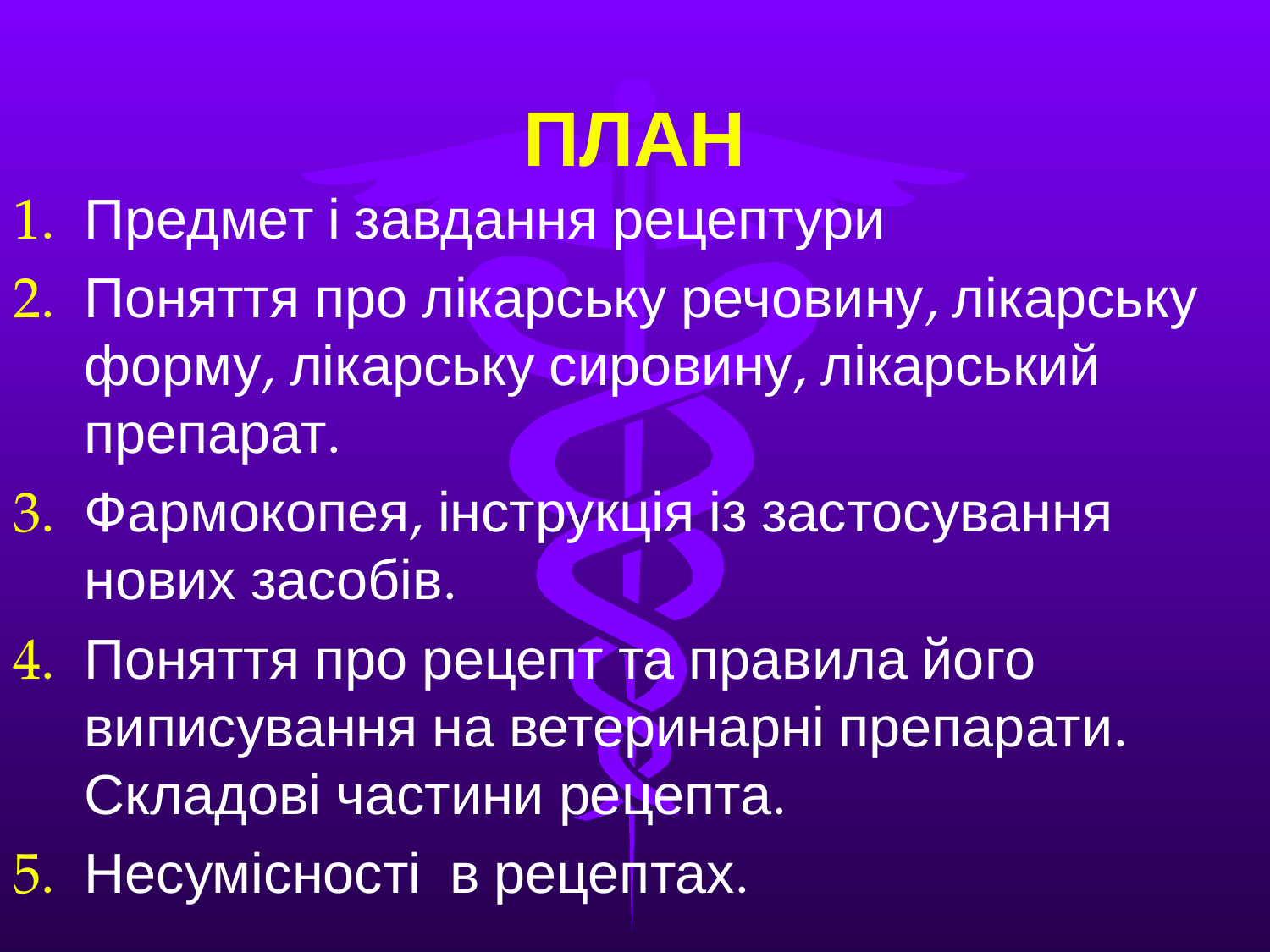

# ПЛАН
Предмет і завдання рецептури
Поняття про лікарську речовину, лікарську форму, лікарську сировину, лікарський препарат.
Фармокопея, інструкція із застосування нових засобів.
Поняття про рецепт та правила його виписування на ветеринарні препарати. Складові частини рецепта.
Несумісності  в рецептах.